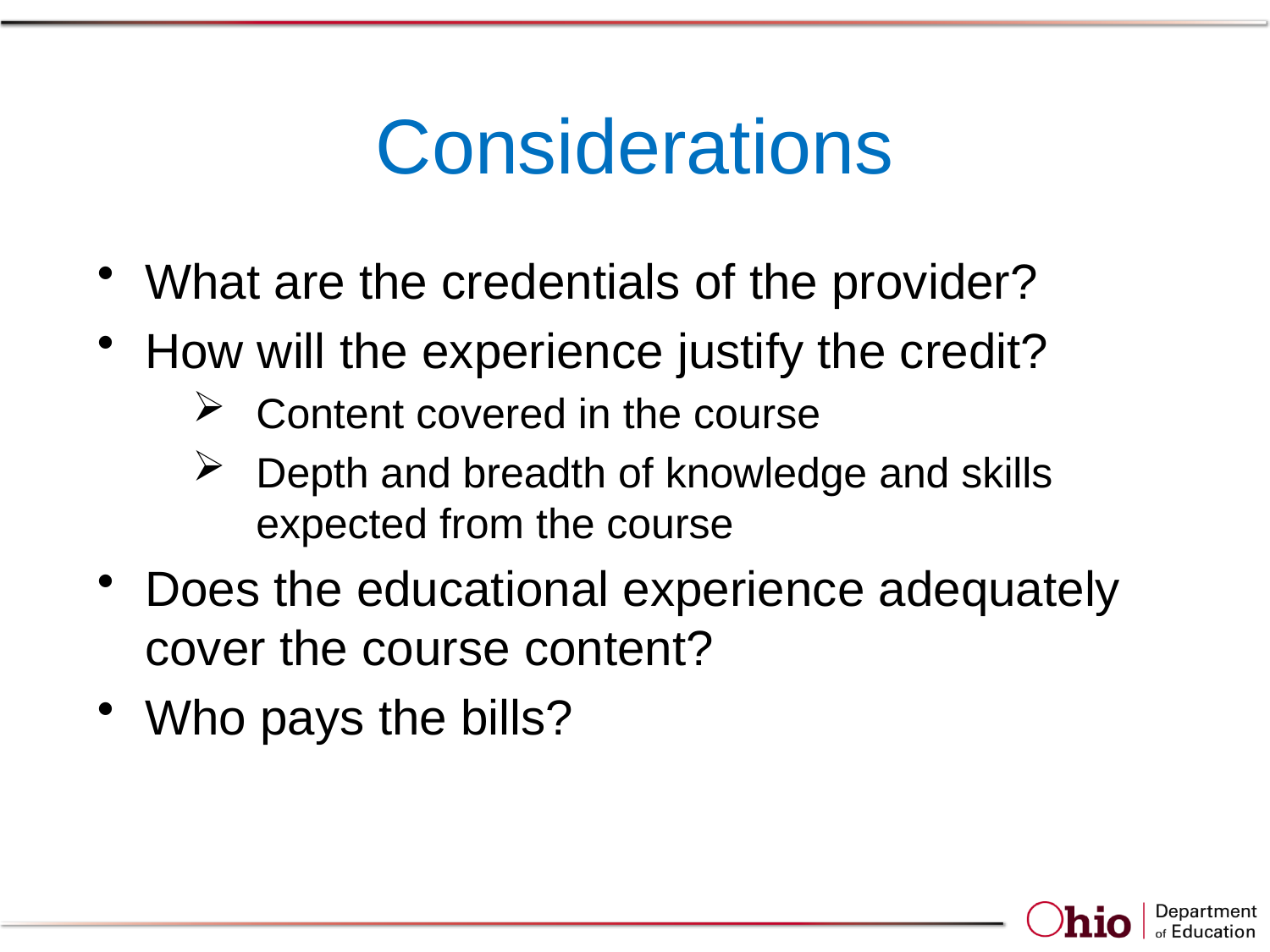

# Considerations
What are the credentials of the provider?
How will the experience justify the credit?
Content covered in the course
Depth and breadth of knowledge and skills expected from the course
Does the educational experience adequately cover the course content?
Who pays the bills?